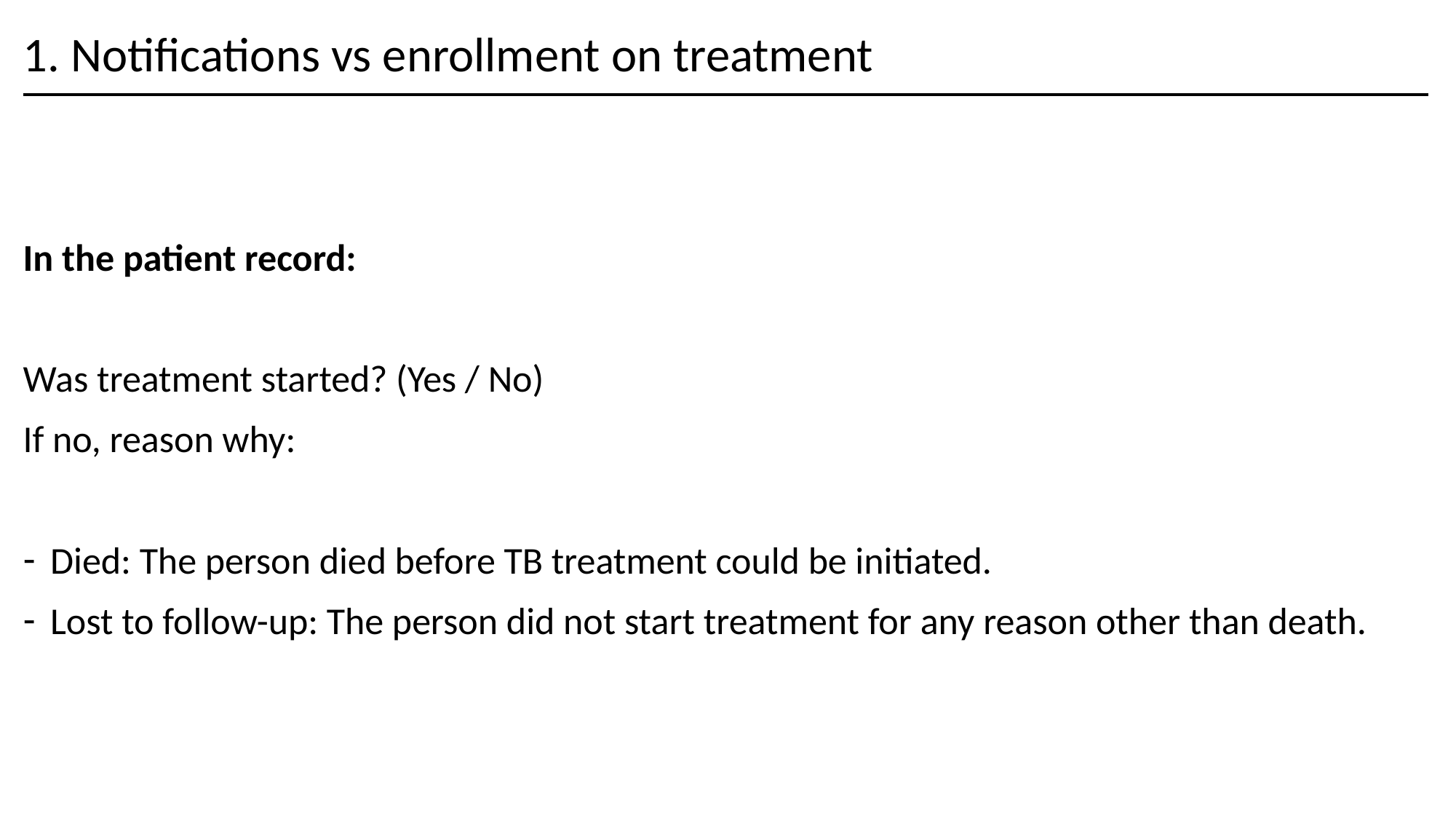

# 1. Notifications vs enrollment on treatment
In the patient record:

Was treatment started? (Yes / No)
If no, reason why:

Died: The person died before TB treatment could be initiated.
Lost to follow-up: The person did not start treatment for any reason other than death.